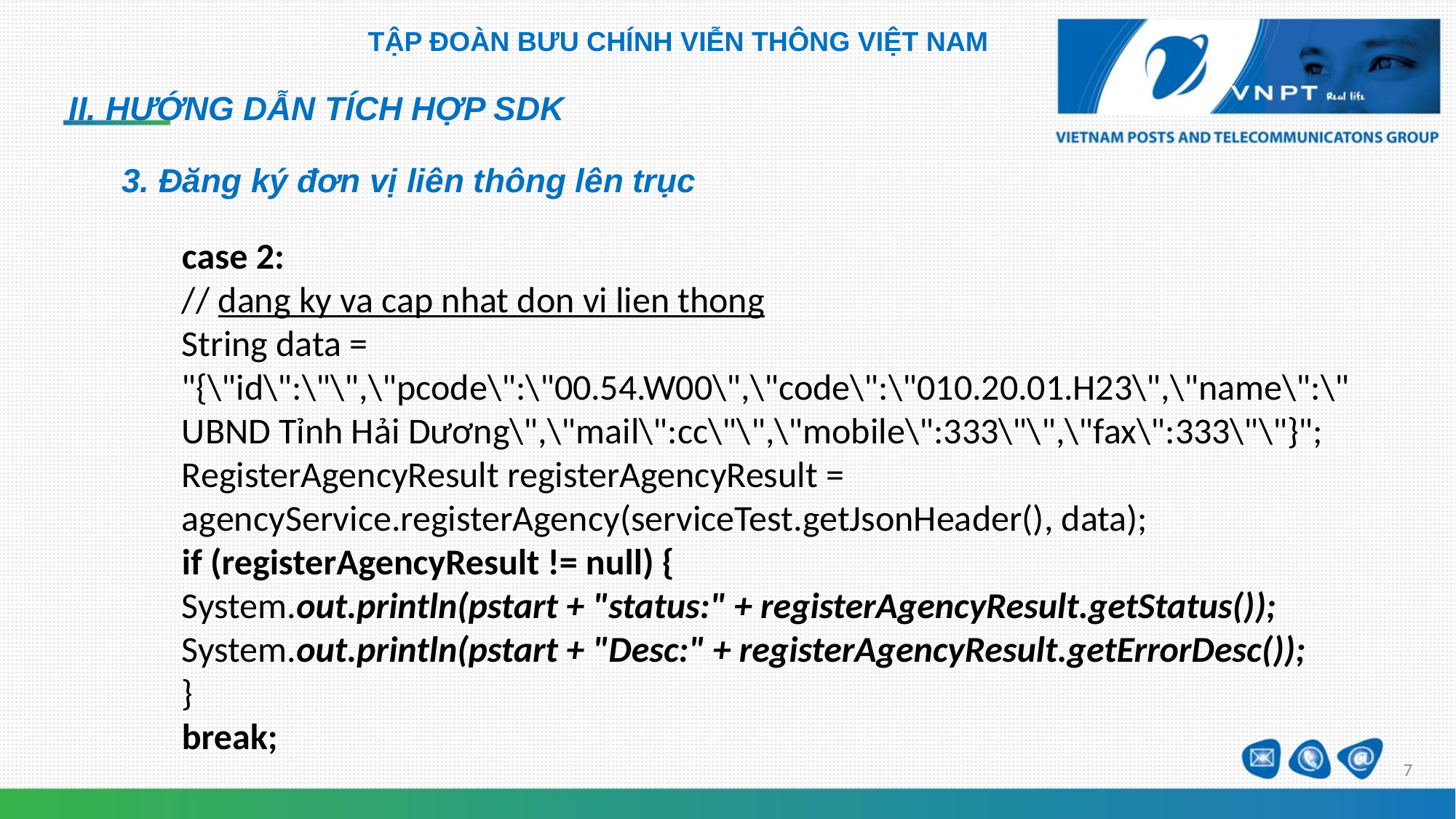

TẬP ĐOÀN BƯU CHÍNH VIỄN THÔNG VIỆT NAM
II. HƯỚNG DẪN TÍCH HỢP SDK
3. Đăng ký đơn vị liên thông lên trục
case 2:
// dang ky va cap nhat don vi lien thong
String data = "{\"id\":\"\",\"pcode\":\"00.54.W00\",\"code\":\"010.20.01.H23\",\"name\":\"UBND Tỉnh Hải Dương\",\"mail\":cc\"\",\"mobile\":333\"\",\"fax\":333\"\"}";
RegisterAgencyResult registerAgencyResult = agencyService.registerAgency(serviceTest.getJsonHeader(), data);
if (registerAgencyResult != null) {
System.out.println(pstart + "status:" + registerAgencyResult.getStatus());
System.out.println(pstart + "Desc:" + registerAgencyResult.getErrorDesc());
}
break;
7